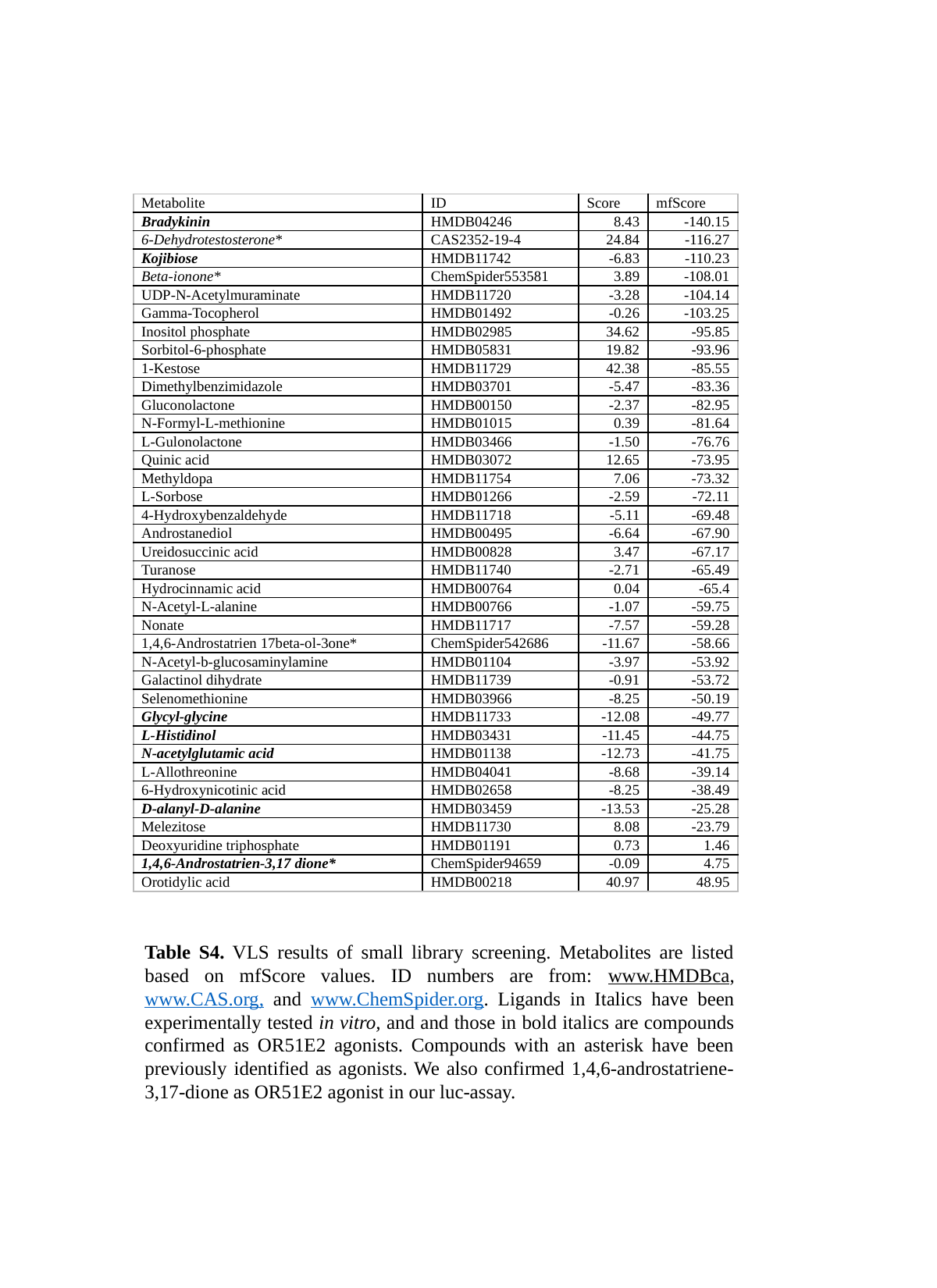

| Metabolite | ID | Score | mfScore |
| --- | --- | --- | --- |
| Bradykinin | HMDB04246 | 8.43 | -140.15 |
| 6-Dehydrotestosterone\* | CAS2352-19-4 | 24.84 | -116.27 |
| Kojibiose | HMDB11742 | -6.83 | -110.23 |
| Beta-ionone\* | ChemSpider553581 | 3.89 | -108.01 |
| UDP-N-Acetylmuraminate | HMDB11720 | -3.28 | -104.14 |
| Gamma-Tocopherol | HMDB01492 | -0.26 | -103.25 |
| Inositol phosphate | HMDB02985 | 34.62 | -95.85 |
| Sorbitol-6-phosphate | HMDB05831 | 19.82 | -93.96 |
| 1-Kestose | HMDB11729 | 42.38 | -85.55 |
| Dimethylbenzimidazole | HMDB03701 | -5.47 | -83.36 |
| Gluconolactone | HMDB00150 | -2.37 | -82.95 |
| N-Formyl-L-methionine | HMDB01015 | 0.39 | -81.64 |
| L-Gulonolactone | HMDB03466 | -1.50 | -76.76 |
| Quinic acid | HMDB03072 | 12.65 | -73.95 |
| Methyldopa | HMDB11754 | 7.06 | -73.32 |
| L-Sorbose | HMDB01266 | -2.59 | -72.11 |
| 4-Hydroxybenzaldehyde | HMDB11718 | -5.11 | -69.48 |
| Androstanediol | HMDB00495 | -6.64 | -67.90 |
| Ureidosuccinic acid | HMDB00828 | 3.47 | -67.17 |
| Turanose | HMDB11740 | -2.71 | -65.49 |
| Hydrocinnamic acid | HMDB00764 | 0.04 | -65.4 |
| N-Acetyl-L-alanine | HMDB00766 | -1.07 | -59.75 |
| Nonate | HMDB11717 | -7.57 | -59.28 |
| 1,4,6-Androstatrien 17beta-ol-3one\* | ChemSpider542686 | -11.67 | -58.66 |
| N-Acetyl-b-glucosaminylamine | HMDB01104 | -3.97 | -53.92 |
| Galactinol dihydrate | HMDB11739 | -0.91 | -53.72 |
| Selenomethionine | HMDB03966 | -8.25 | -50.19 |
| Glycyl-glycine | HMDB11733 | -12.08 | -49.77 |
| L-Histidinol | HMDB03431 | -11.45 | -44.75 |
| N-acetylglutamic acid | HMDB01138 | -12.73 | -41.75 |
| L-Allothreonine | HMDB04041 | -8.68 | -39.14 |
| 6-Hydroxynicotinic acid | HMDB02658 | -8.25 | -38.49 |
| D-alanyl-D-alanine | HMDB03459 | -13.53 | -25.28 |
| Melezitose | HMDB11730 | 8.08 | -23.79 |
| Deoxyuridine triphosphate | HMDB01191 | 0.73 | 1.46 |
| 1,4,6-Androstatrien-3,17 dione\* | ChemSpider94659 | -0.09 | 4.75 |
| Orotidylic acid | HMDB00218 | 40.97 | 48.95 |
Table S4. VLS results of small library screening. Metabolites are listed based on mfScore values. ID numbers are from: www.HMDBca, www.CAS.org, and www.ChemSpider.org. Ligands in Italics have been experimentally tested in vitro, and and those in bold italics are compounds confirmed as OR51E2 agonists. Compounds with an asterisk have been previously identified as agonists. We also confirmed 1,4,6-androstatriene-3,17-dione as OR51E2 agonist in our luc-assay.